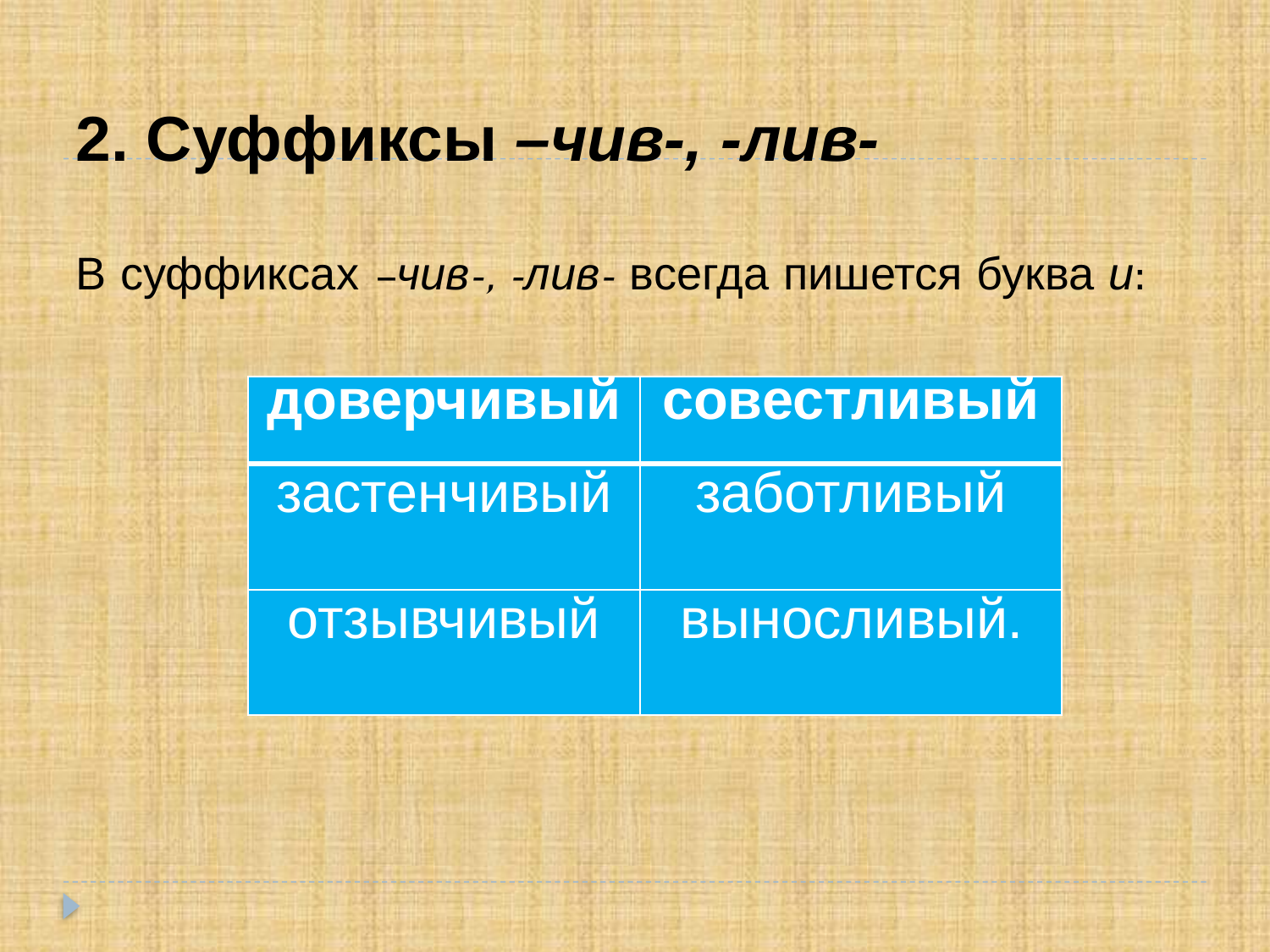

# 2. Суффиксы –чив-, -лив-
В суффиксах –чив-, -лив- всегда пишется буква и:

| доверчивый | совестливый |
| --- | --- |
| застенчивый | заботливый |
| отзывчивый | выносливый. |